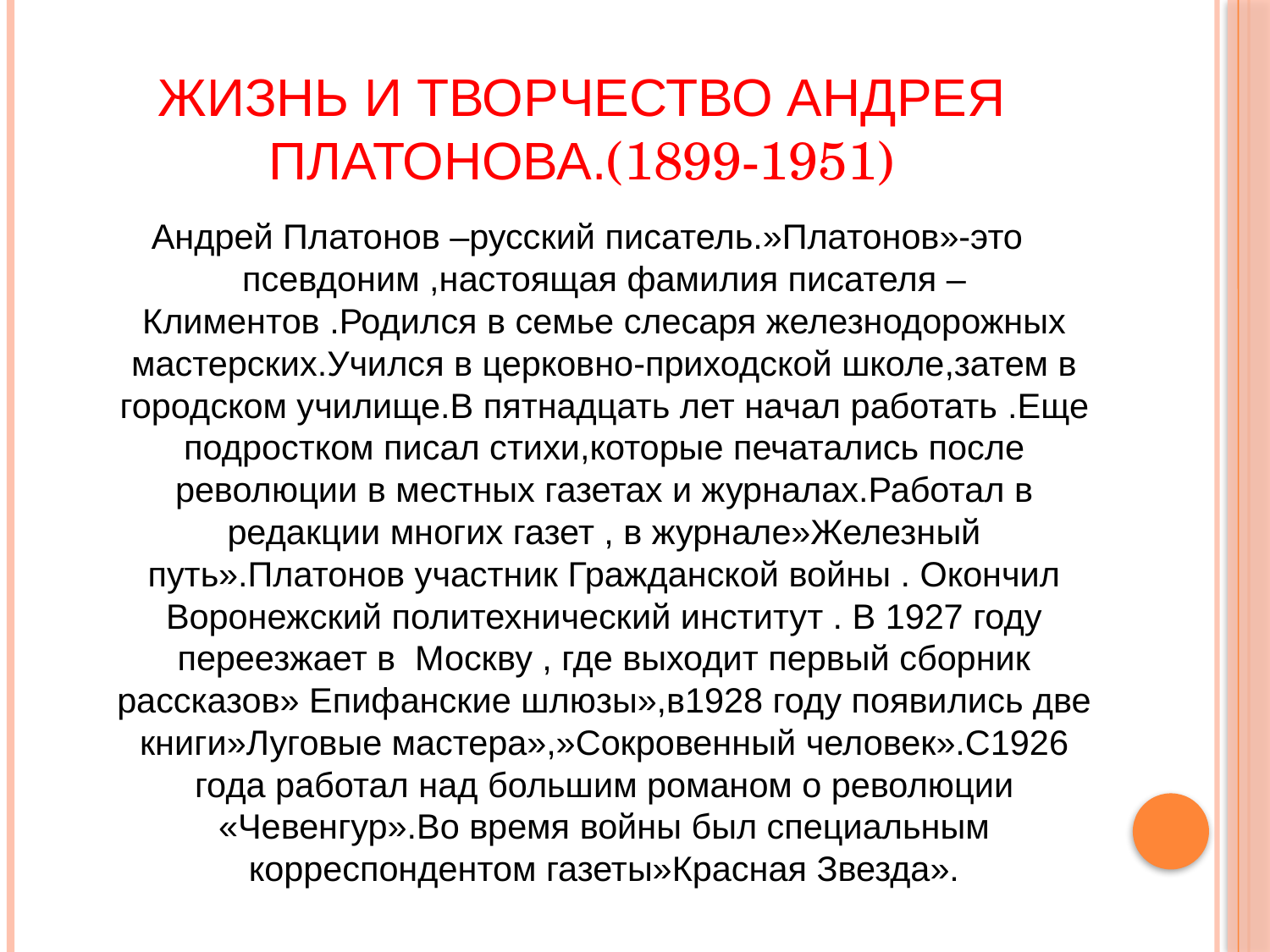

# Жизнь и творчество Андрея Платонова.(1899-1951)
Андрей Платонов –русский писатель.»Платонов»-это псевдоним ,настоящая фамилия писателя –Климентов .Родился в семье слесаря железнодорожных мастерских.Учился в церковно-приходской школе,затем в городском училище.В пятнадцать лет начал работать .Еще подростком писал стихи,которые печатались после революции в местных газетах и журналах.Работал в редакции многих газет , в журнале»Железный путь».Платонов участник Гражданской войны . Окончил Воронежский политехнический институт . В 1927 году переезжает в  Москву , где выходит первый сборник рассказов» Епифанские шлюзы»,в1928 году появились две книги»Луговые мастера»,»Сокровенный человек».С1926 года работал над большим романом о революции «Чевенгур».Во время войны был специальным корреспондентом газеты»Красная Звезда».